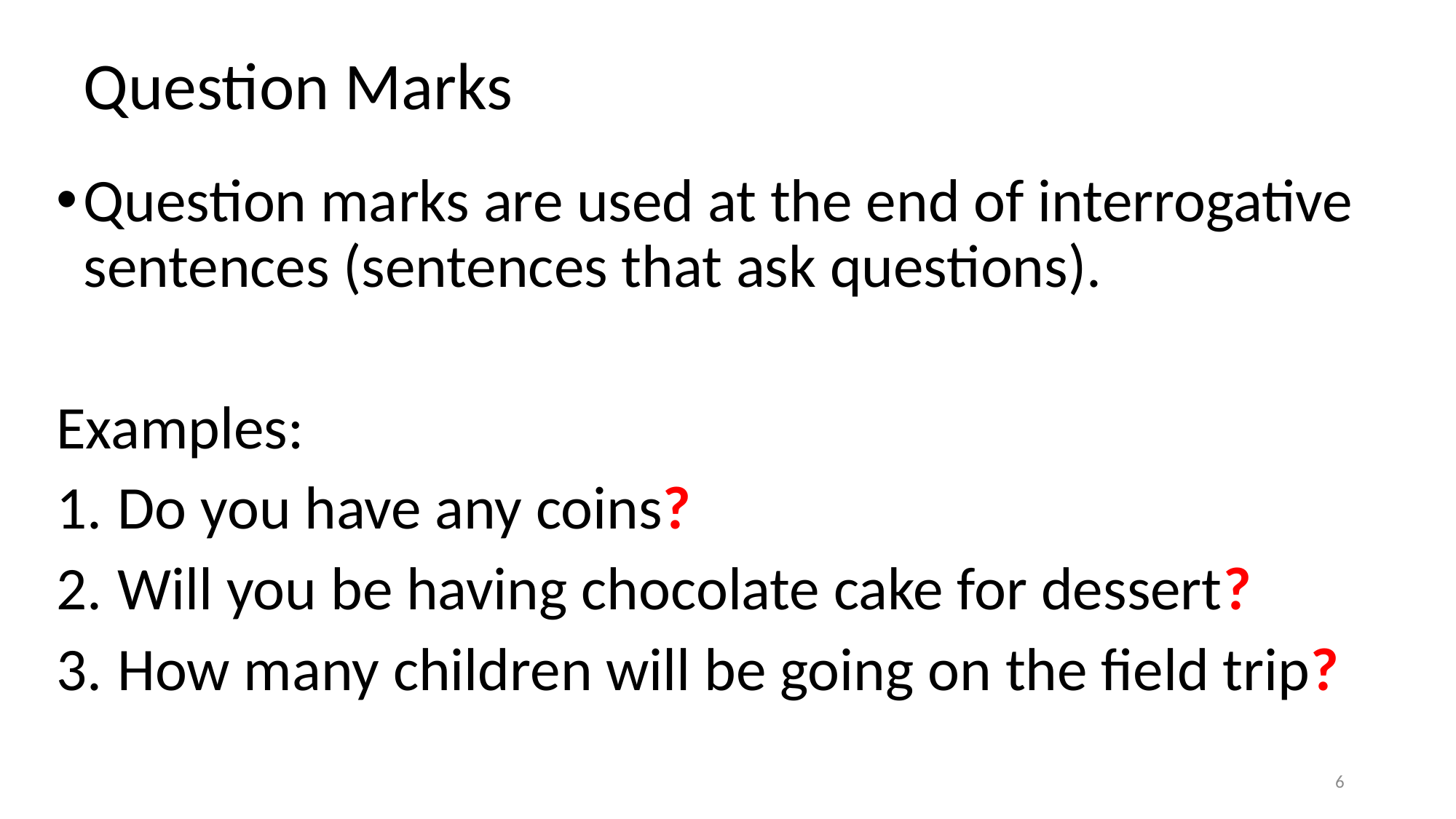

# Question Marks
Question marks are used at the end of interrogative sentences (sentences that ask questions).

Examples:
Do you have any coins?
Will you be having chocolate cake for dessert?
How many children will be going on the field trip?

6